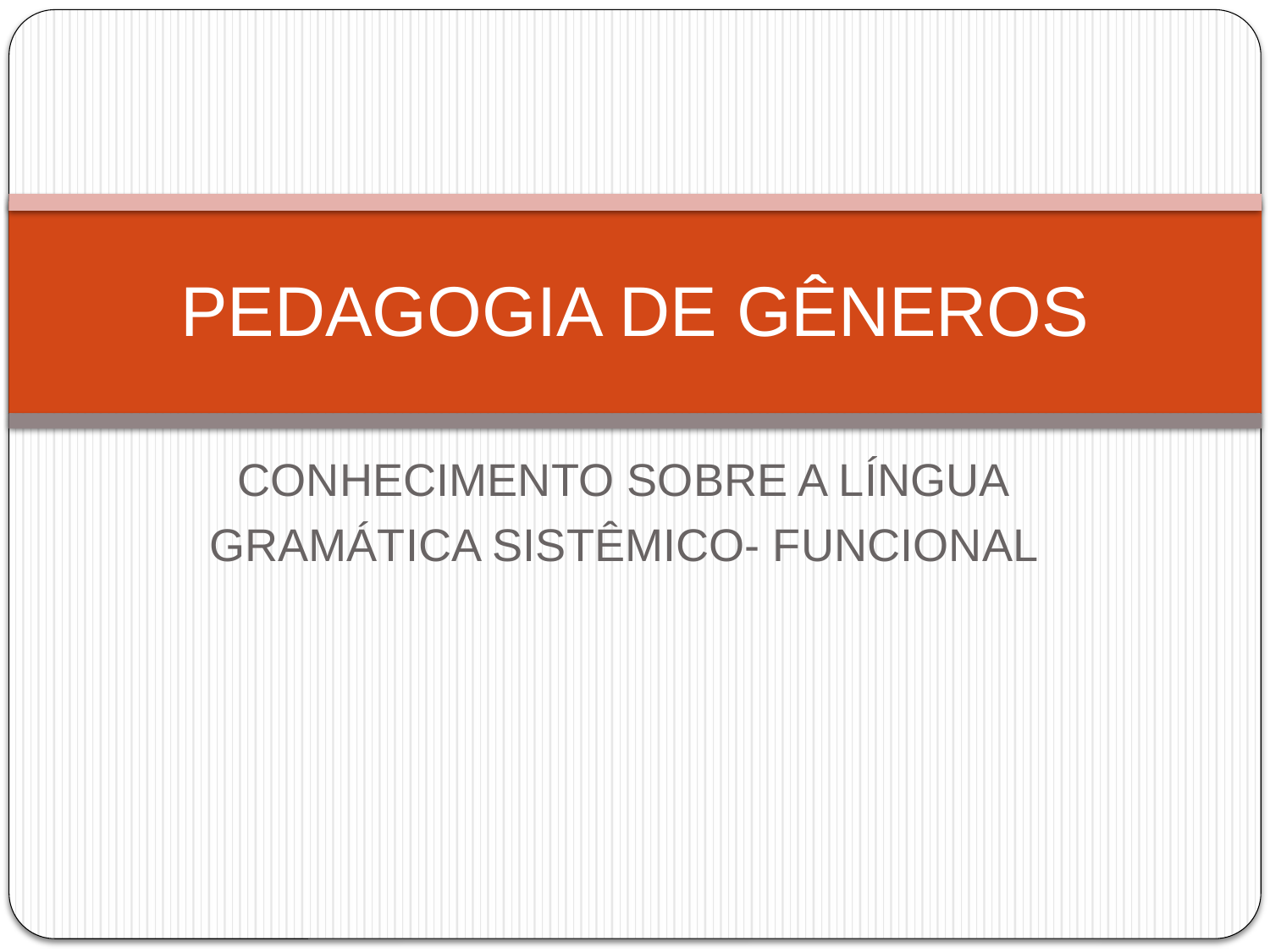

# PEDAGOGIA DE GÊNEROS
CONHECIMENTO SOBRE A LÍNGUA
GRAMÁTICA SISTÊMICO- FUNCIONAL